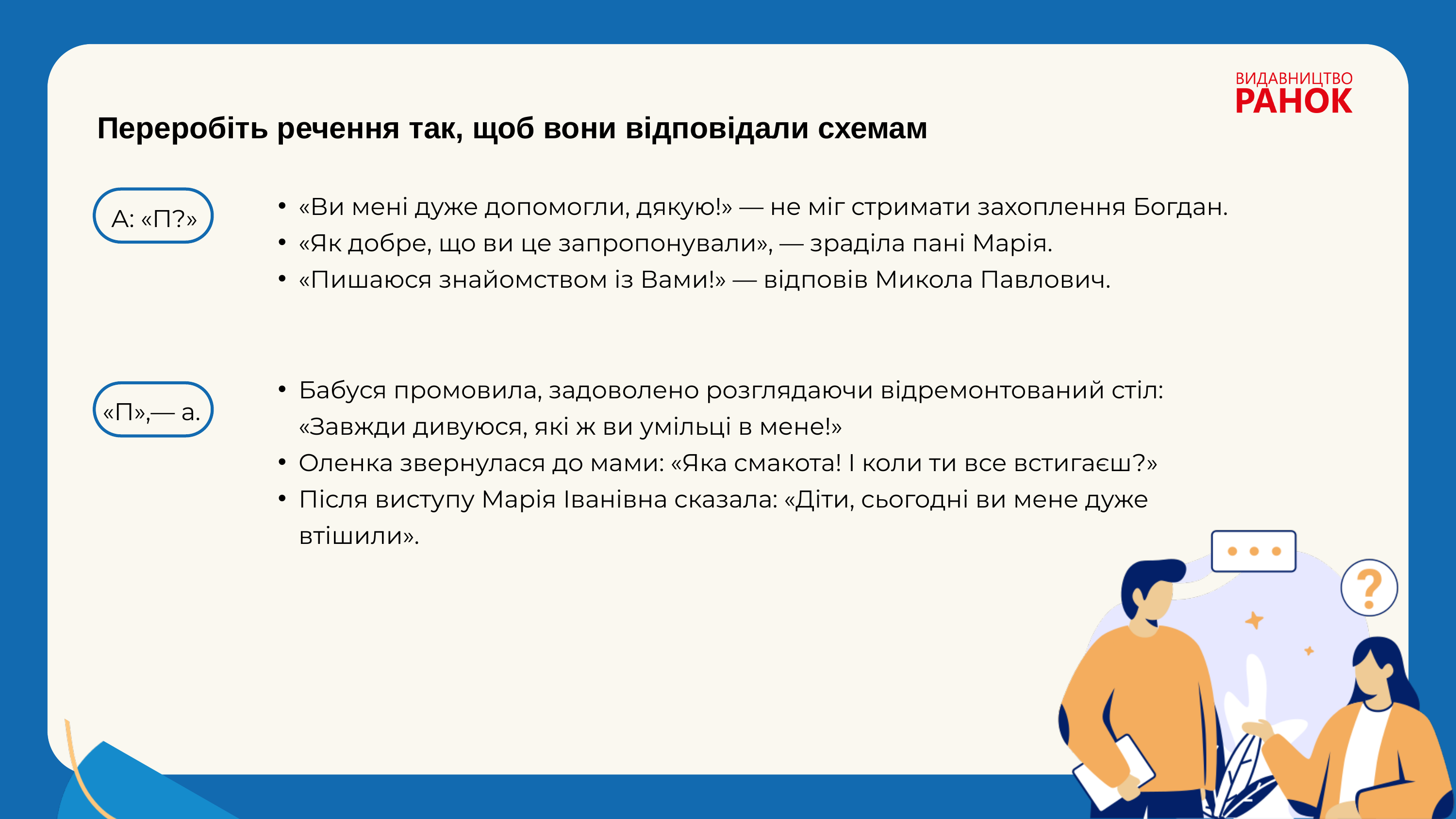

Переробіть речення так, щоб вони відповідали схемам
«Ви мені дуже допомогли, дякую!» — не міг стримати захоплення Богдан.
«Як добре, що ви це запропонували», — зраділа пані Марія.
«Пишаюся знайомством із Вами!» — відповів Микола Павлович.

А: «П?»
Бабуся промовила, задоволено розглядаючи відремонтований стіл: «Завжди дивуюся, які ж ви умільці в мене!»
Оленка звернулася до мами: «Яка смакота! І коли ти все встигаєш?»
Після виступу Марія Іванівна сказала: «Діти, сьогодні ви мене дуже втішили».

«П»,— а.